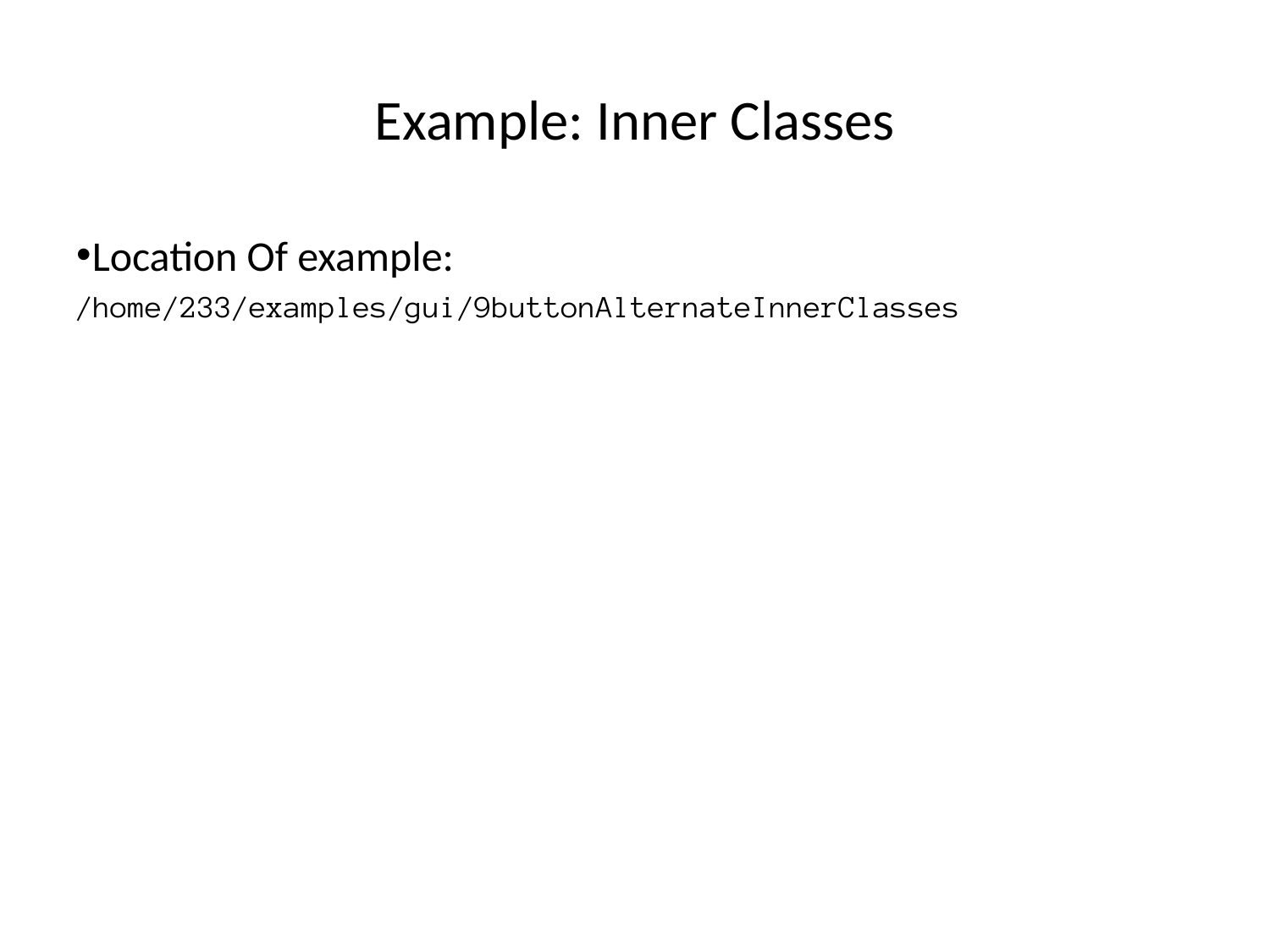

Example: Inner Classes
Location Of example:
/home/233/examples/gui/9buttonAlternateInnerClasses